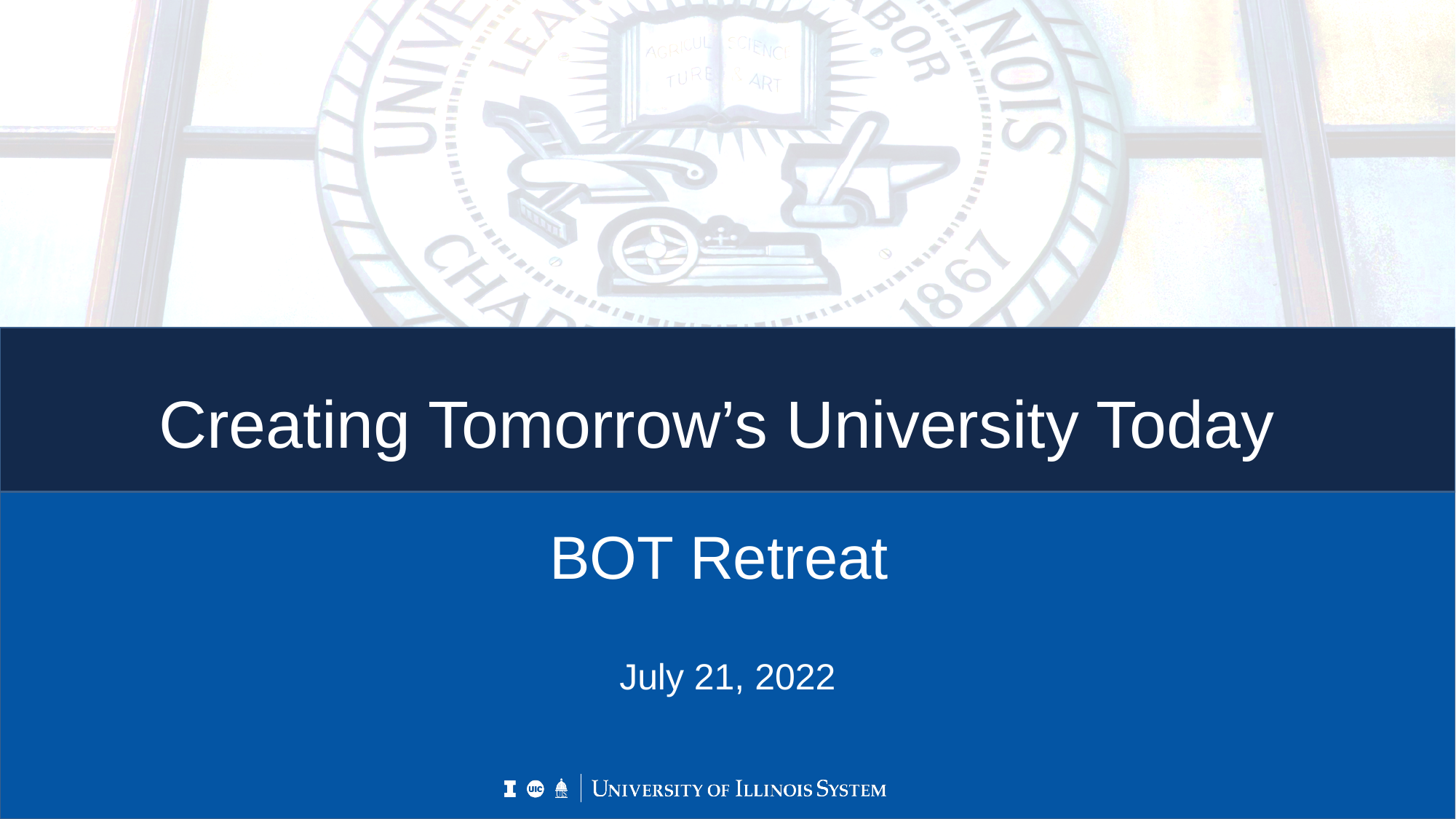

# Creating Tomorrow’s University Today
BOT Retreat
July 21, 2022